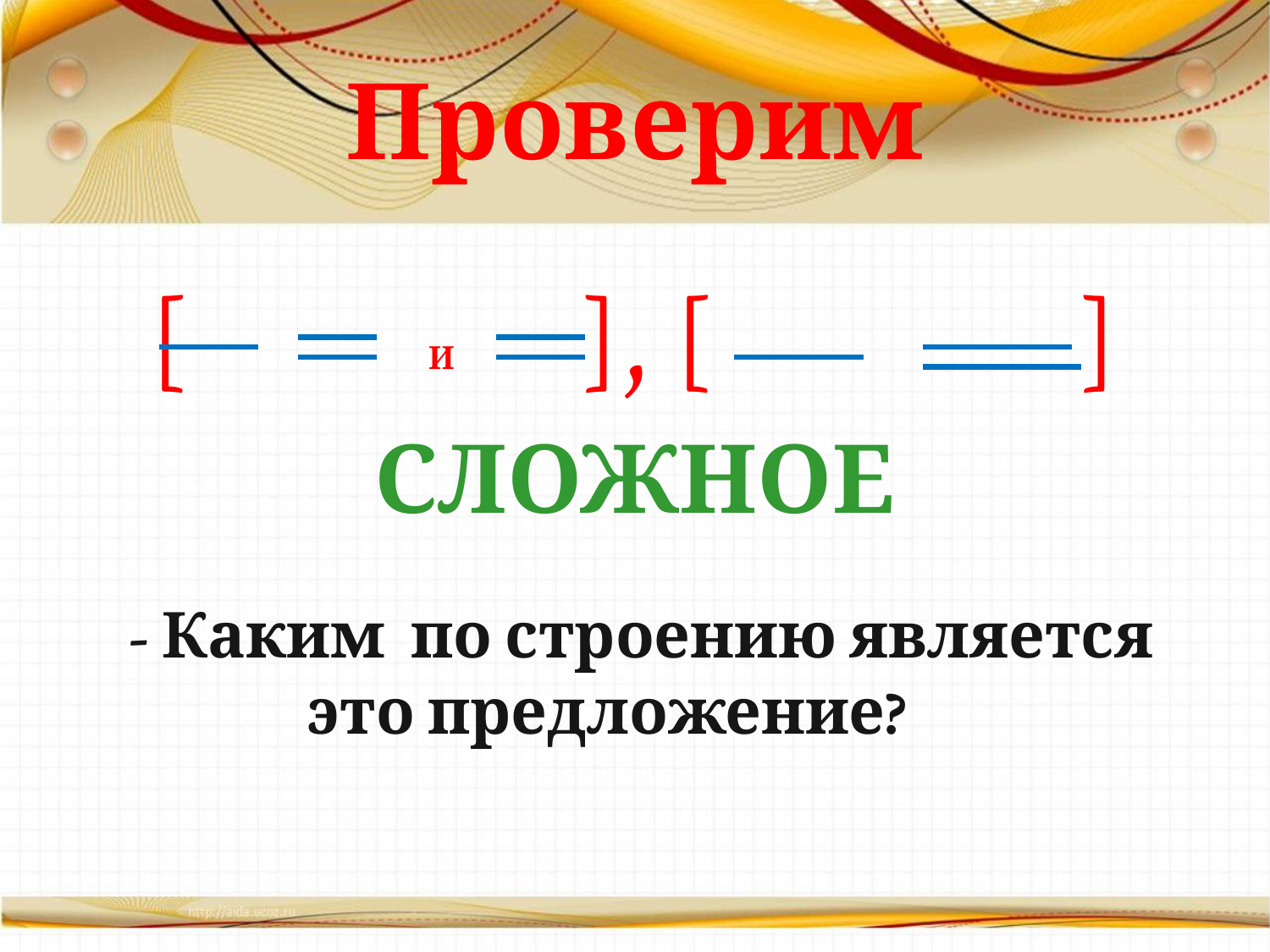

# Проверим
[               ], [              ]

  - Каким  по строению является  это предложение?
И
Сложное